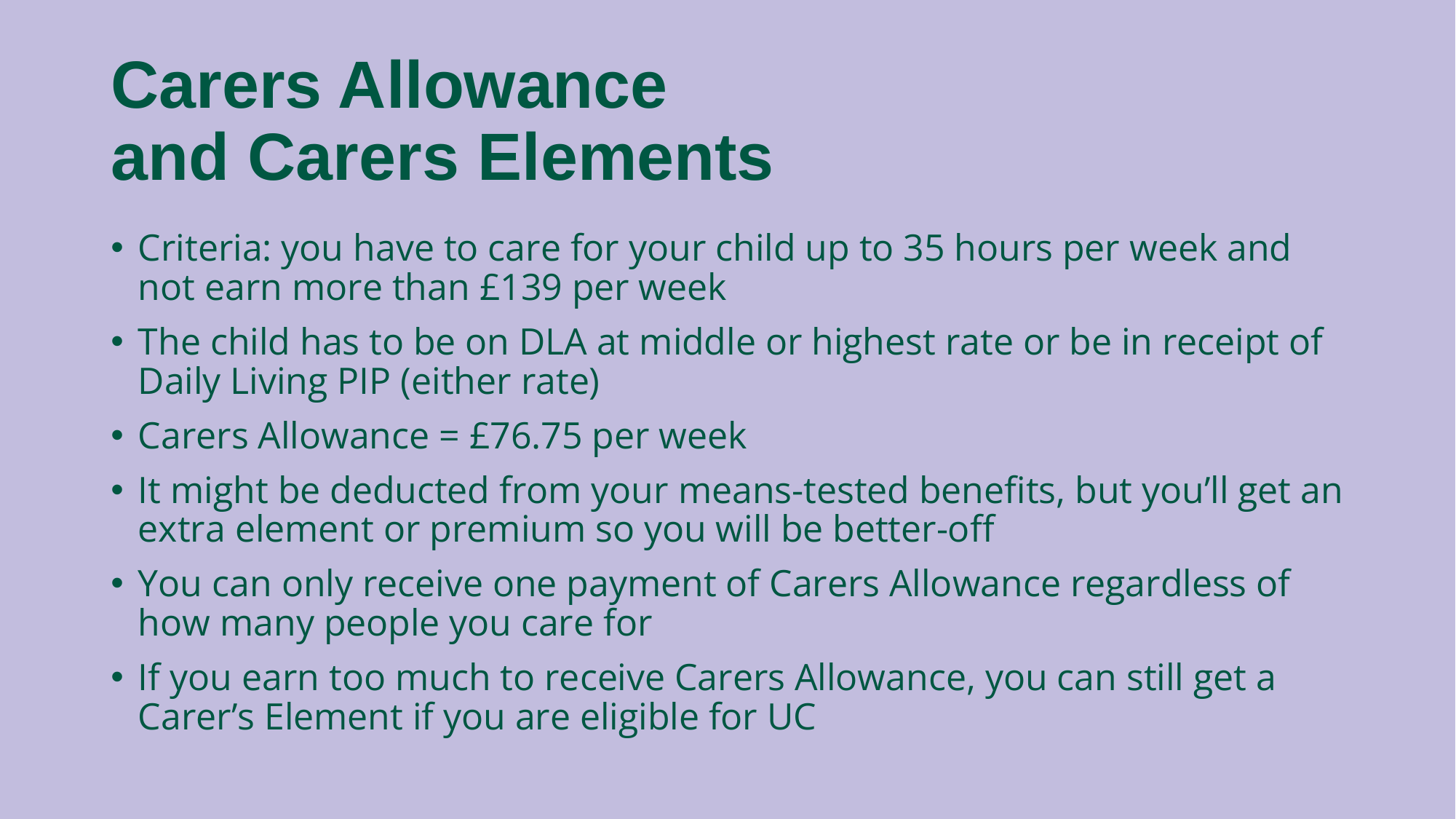

# Carers Allowance and Carers Elements
Criteria: you have to care for your child up to 35 hours per week and not earn more than £139 per week
The child has to be on DLA at middle or highest rate or be in receipt of Daily Living PIP (either rate)
Carers Allowance = £76.75 per week
It might be deducted from your means-tested benefits, but you’ll get an extra element or premium so you will be better-off
You can only receive one payment of Carers Allowance regardless of how many people you care for
If you earn too much to receive Carers Allowance, you can still get a Carer’s Element if you are eligible for UC